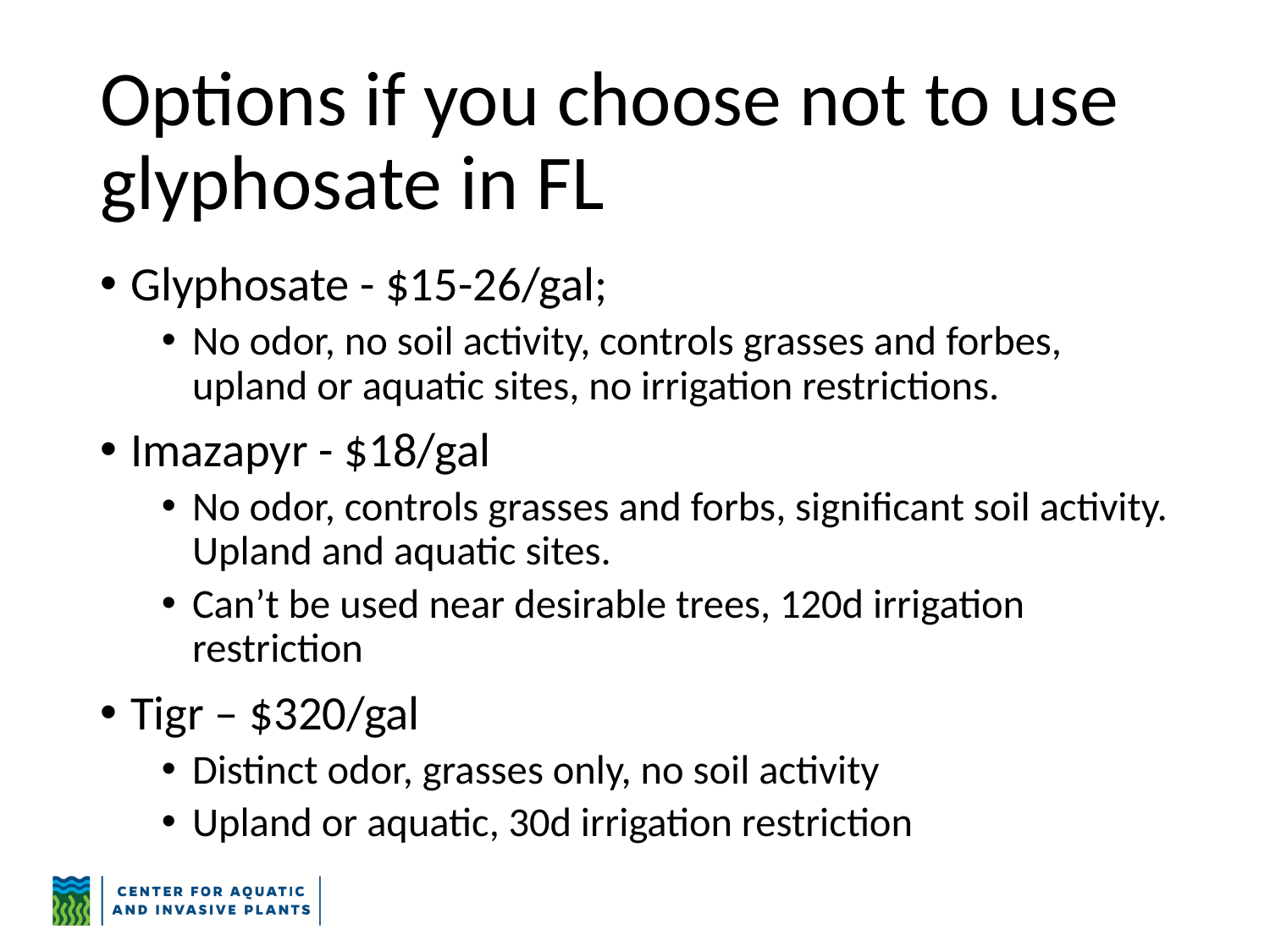

# Options if you choose not to use glyphosate in FL
Glyphosate - $15-26/gal;
No odor, no soil activity, controls grasses and forbes, upland or aquatic sites, no irrigation restrictions.
Imazapyr - $18/gal
No odor, controls grasses and forbs, significant soil activity. Upland and aquatic sites.
Can’t be used near desirable trees, 120d irrigation restriction
Tigr – $320/gal
Distinct odor, grasses only, no soil activity
Upland or aquatic, 30d irrigation restriction